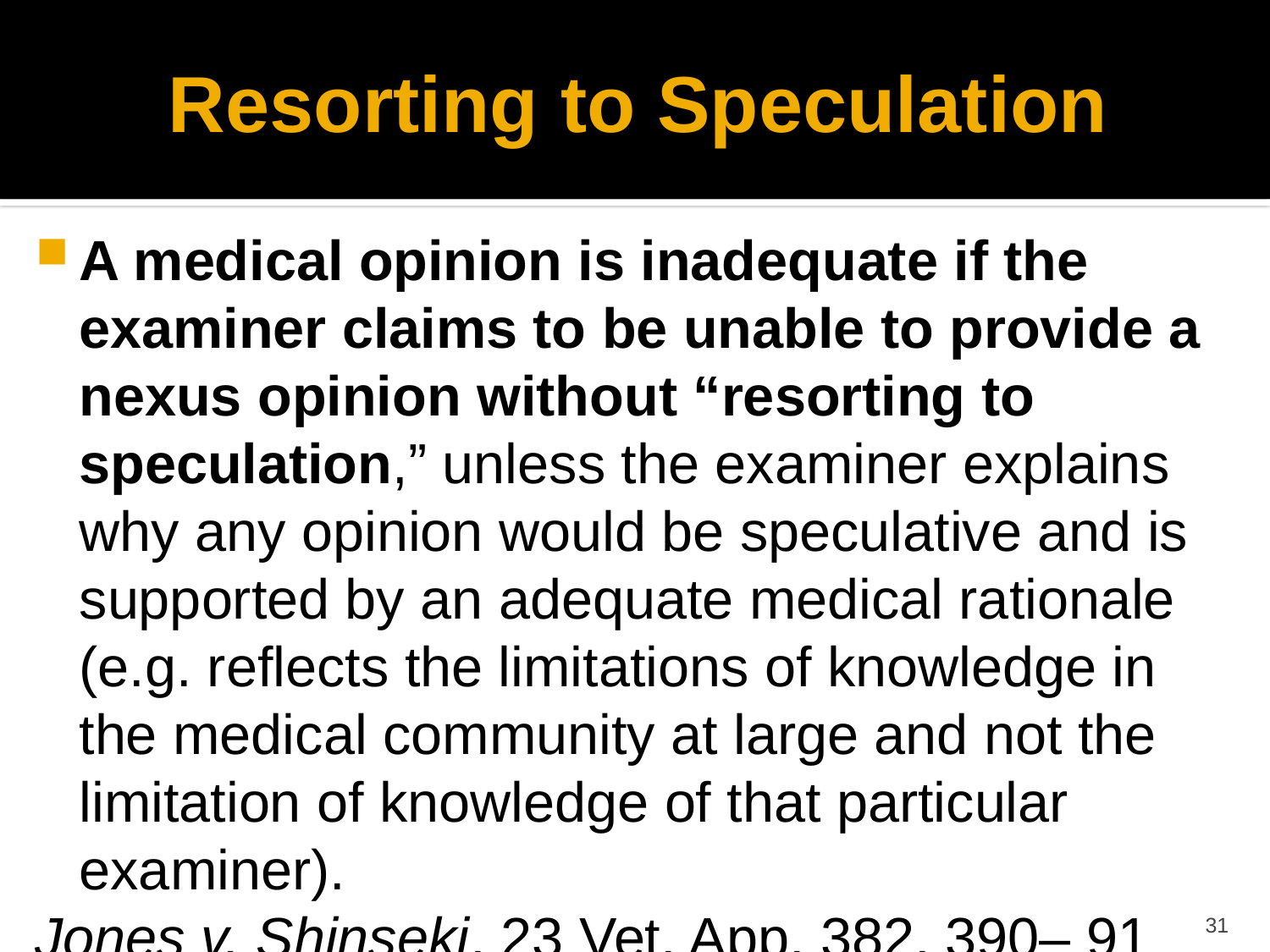

# Resorting to Speculation
A medical opinion is inadequate if the examiner claims to be unable to provide a nexus opinion without “resorting to speculation,” unless the examiner explains why any opinion would be speculative and is supported by an adequate medical rationale (e.g. reflects the limitations of knowledge in the medical community at large and not the limitation of knowledge of that particular examiner).
Jones v. Shinseki, 23 Vet. App. 382, 390– 91 (2010)

31